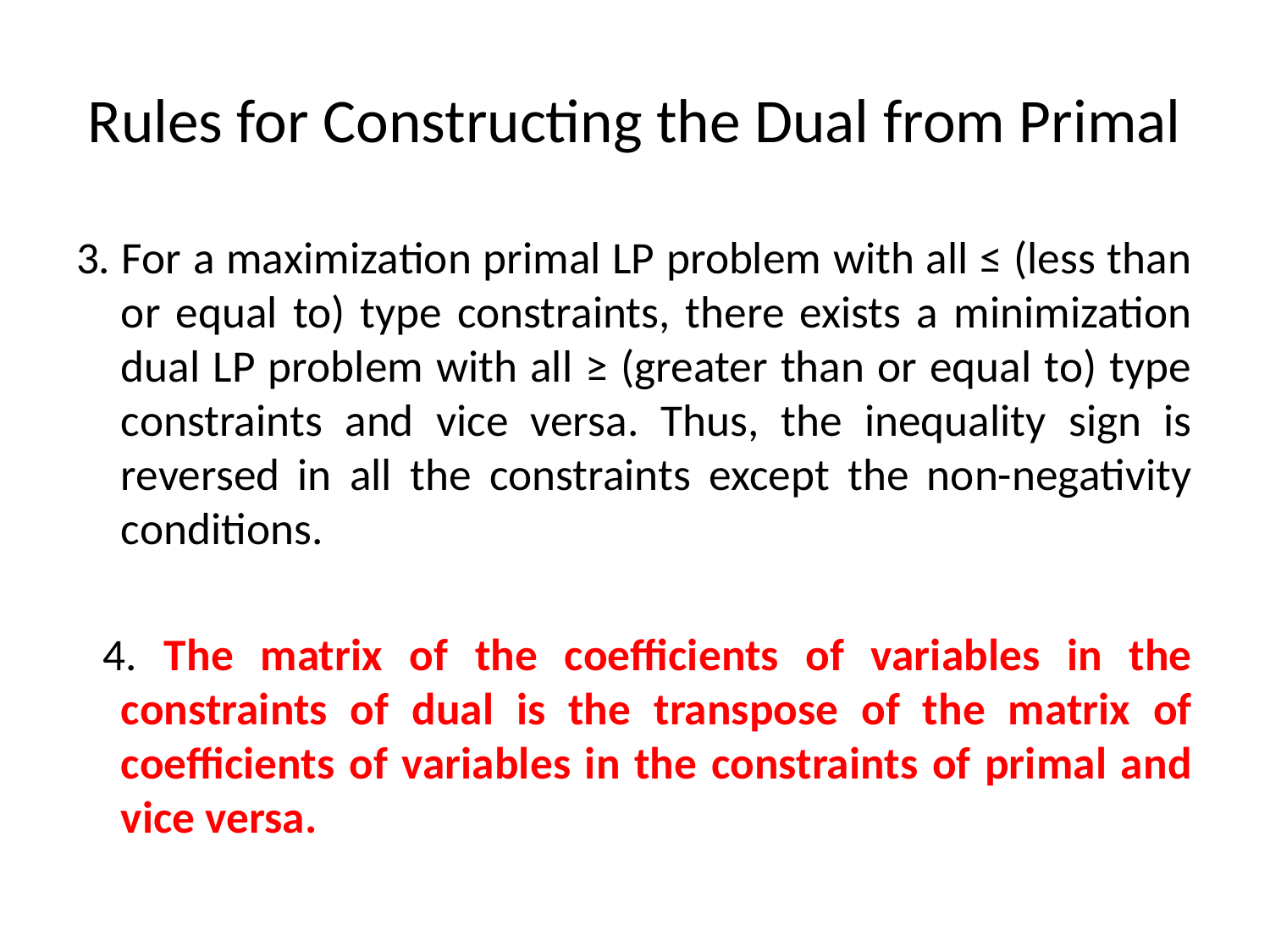

# Rules for Constructing the Dual from Primal
3. For a maximization primal LP problem with all ≤ (less than or equal to) type constraints, there exists a minimization dual LP problem with all ≥ (greater than or equal to) type constraints and vice versa. Thus, the inequality sign is reversed in all the constraints except the non-negativity conditions.

 4. The matrix of the coefficients of variables in the constraints of dual is the transpose of the matrix of coefficients of variables in the constraints of primal and vice versa.